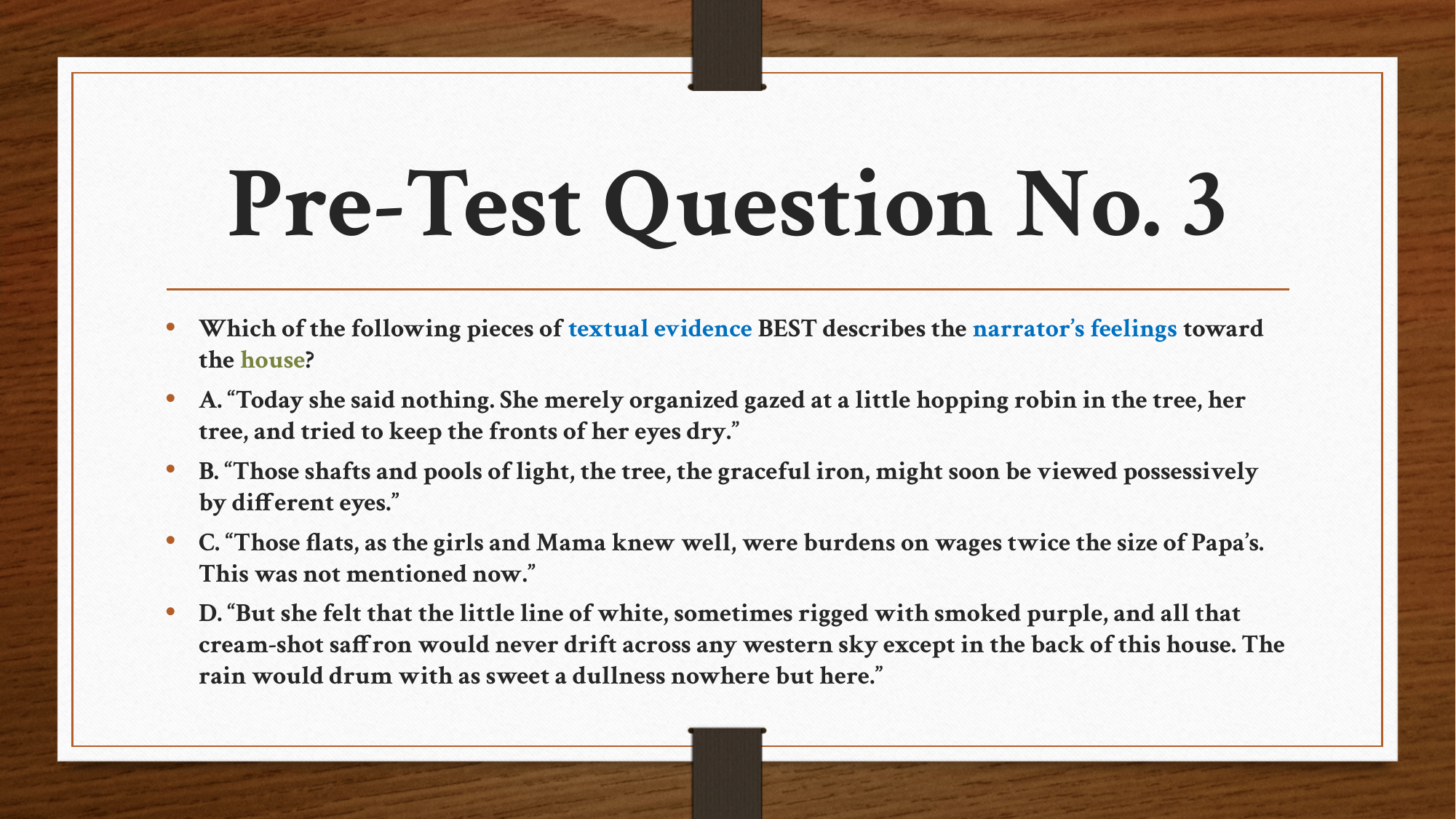

# Pre-Test Question No. 3
Which of the following pieces of textual evidence BEST describes the narrator’s feelings toward the house?
A. “Today she said nothing. She merely organized gazed at a little hopping robin in the tree, her tree, and tried to keep the fronts of her eyes dry.”
B. “Those shafts and pools of light, the tree, the graceful iron, might soon be viewed possessively by different eyes.”
C. “Those flats, as the girls and Mama knew well, were burdens on wages twice the size of Papa’s. This was not mentioned now.”
D. “But she felt that the little line of white, sometimes rigged with smoked purple, and all that cream-shot saffron would never drift across any western sky except in the back of this house. The rain would drum with as sweet a dullness nowhere but here.”